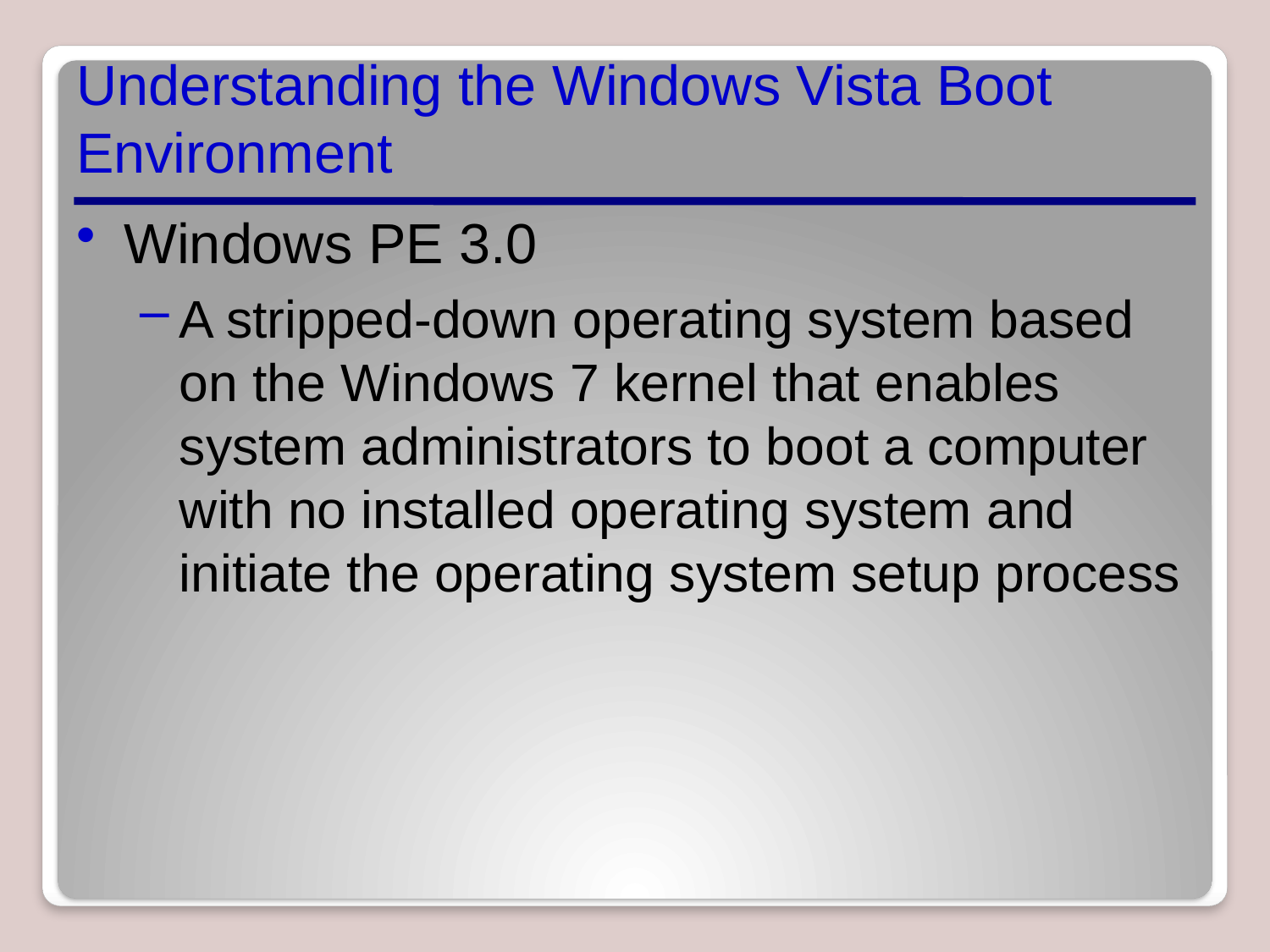

# Understanding the Windows Vista Boot Environment
Windows PE 3.0
A stripped-down operating system based on the Windows 7 kernel that enables system administrators to boot a computer with no installed operating system and initiate the operating system setup process